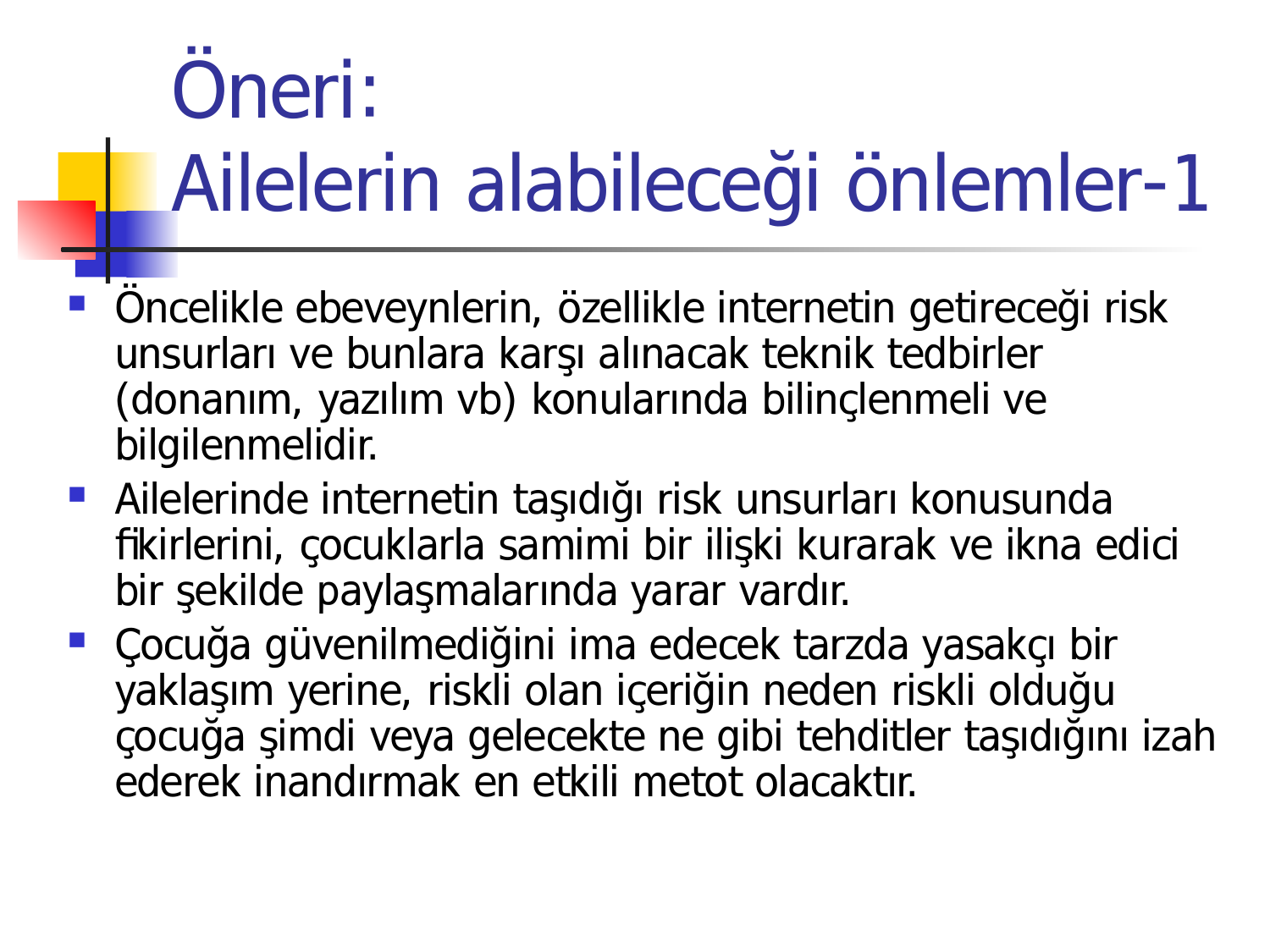

# Öneri: Ailelerin alabileceği önlemler-1
Öncelikle ebeveynlerin, özellikle internetin getireceği risk unsurları ve bunlara karşı alınacak teknik tedbirler (donanım, yazılım vb) konularında bilinçlenmeli ve bilgilenmelidir.
Ailelerinde internetin taşıdığı risk unsurları konusunda fikirlerini, çocuklarla samimi bir ilişki kurarak ve ikna edici bir şekilde paylaşmalarında yarar vardır.
Çocuğa güvenilmediğini ima edecek tarzda yasakçı bir yaklaşım yerine, riskli olan içeriğin neden riskli olduğu çocuğa şimdi veya gelecekte ne gibi tehditler taşıdığını izah ederek inandırmak en etkili metot olacaktır.